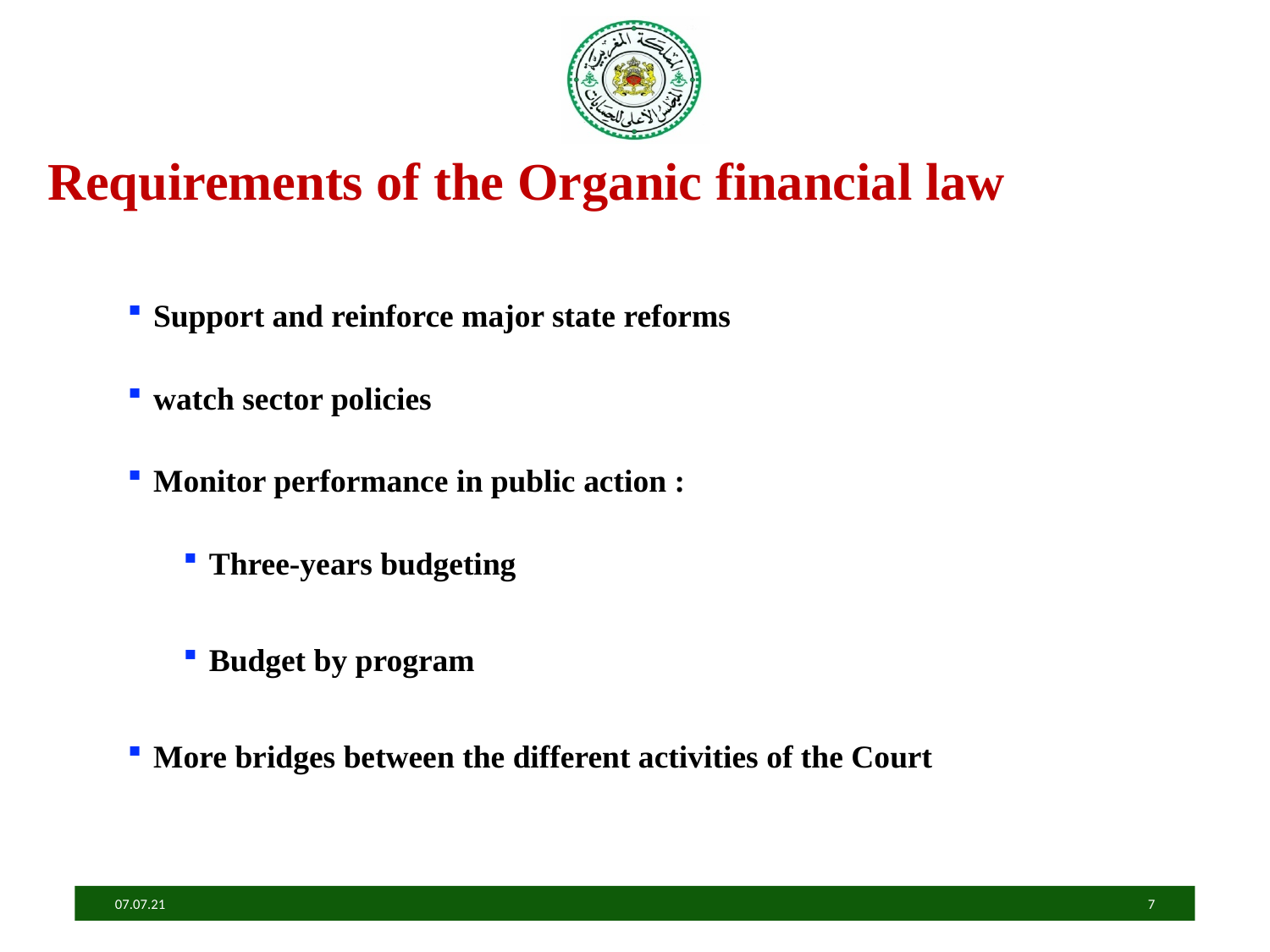

Requirements of the Organic financial law
Support and reinforce major state reforms
watch sector policies
Monitor performance in public action :
Three-years budgeting
Budget by program
More bridges between the different activities of the Court

07.07.21
7